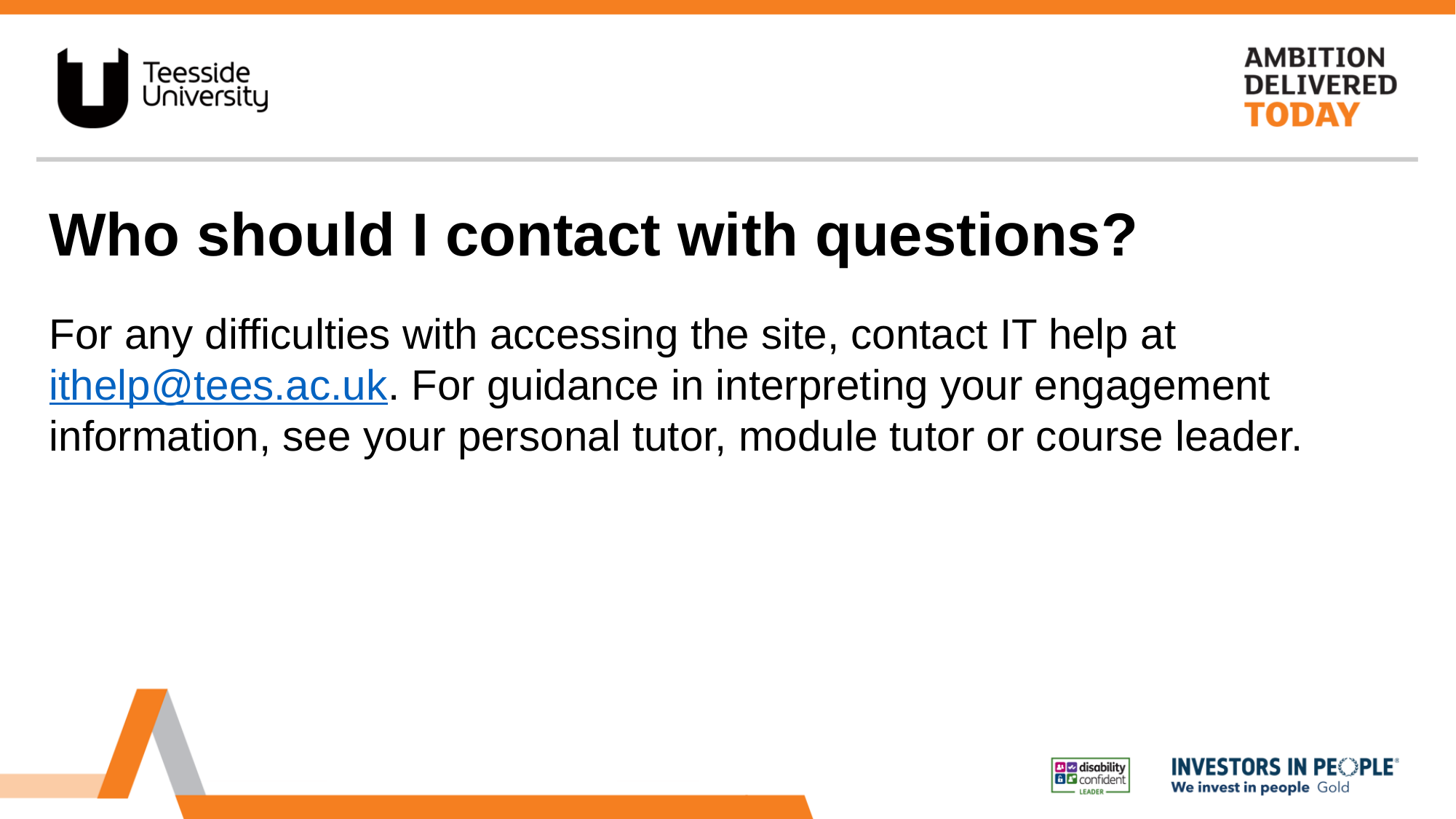

# Who should I contact with questions?
For any difficulties with accessing the site, contact IT help at ithelp@tees.ac.uk. For guidance in interpreting your engagement information, see your personal tutor, module tutor or course leader.